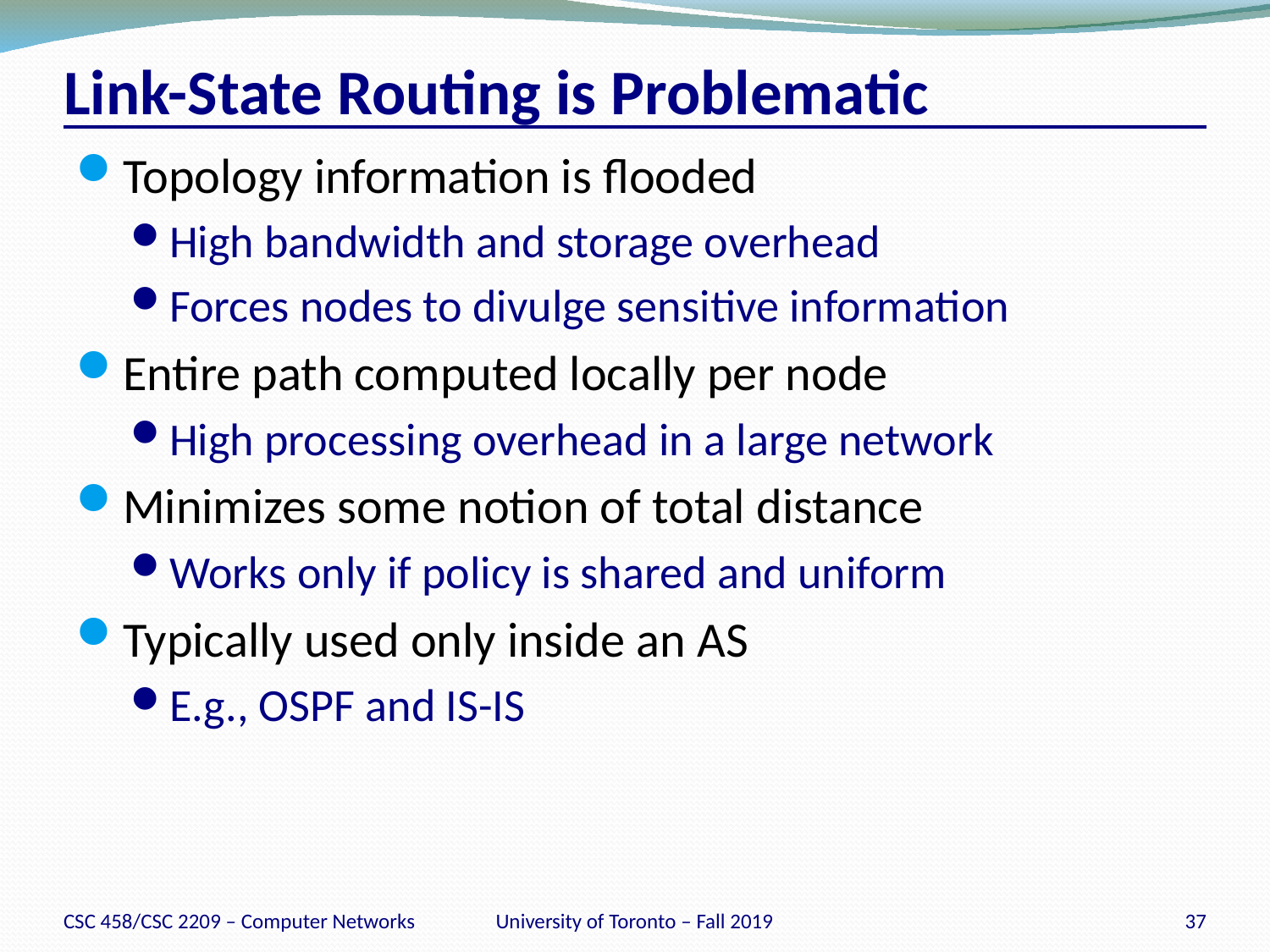

# Link-State Routing is Problematic
Topology information is flooded
High bandwidth and storage overhead
Forces nodes to divulge sensitive information
Entire path computed locally per node
High processing overhead in a large network
Minimizes some notion of total distance
Works only if policy is shared and uniform
Typically used only inside an AS
E.g., OSPF and IS-IS
CSC 458/CSC 2209 – Computer Networks
University of Toronto – Fall 2019
37